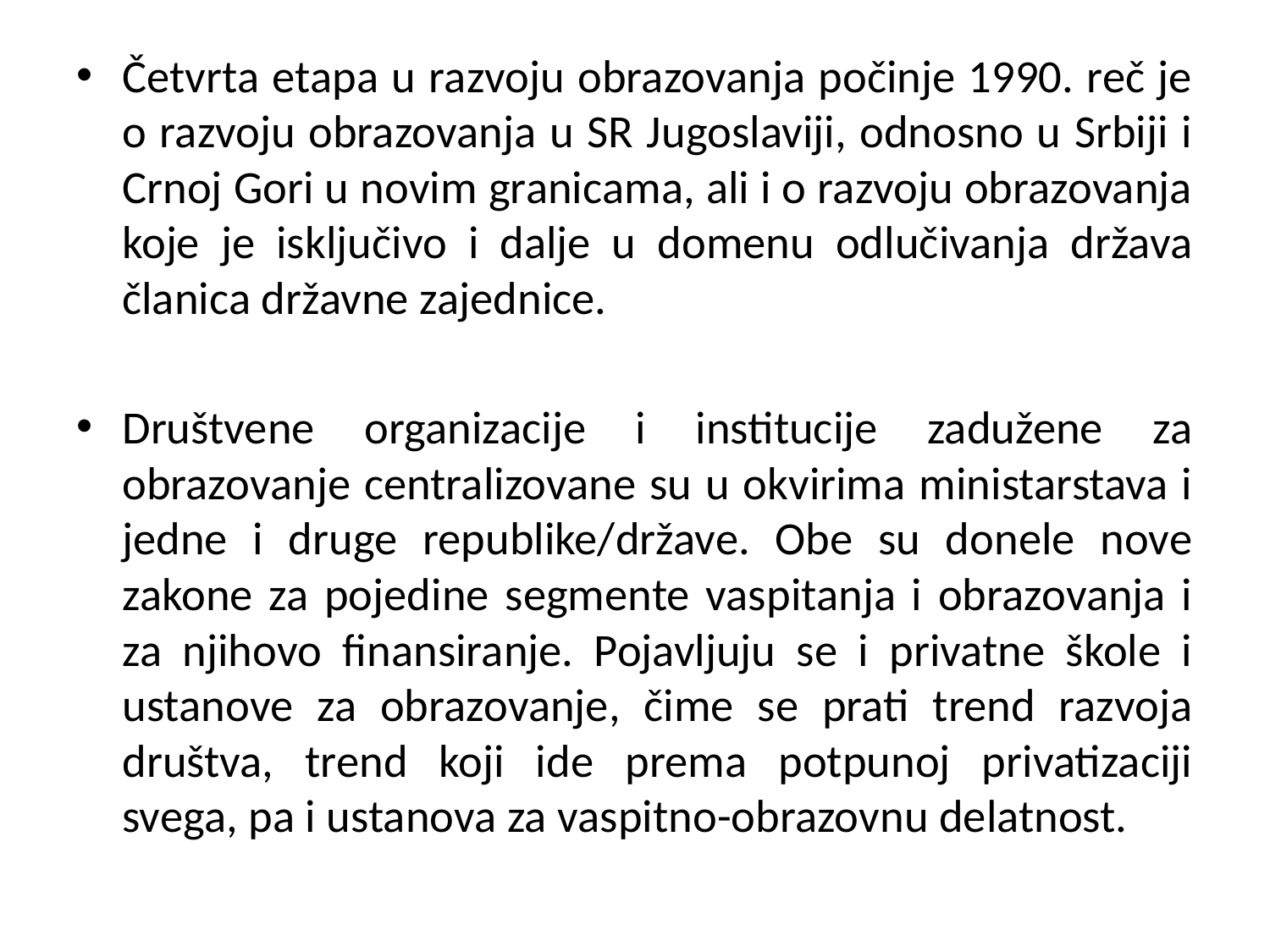

#
Četvrta etapa u razvoju obrazovanja počinje 1990. reč je o razvoju obrazovanja u SR Jugoslaviji, odnosno u Srbiji i Crnoj Gori u novim granicama, ali i o razvoju obrazovanja koje je isključivo i dalje u domenu odlučivanja država članica državne zajednice.

Društvene organizacije i institucije zadužene za obrazovanje centralizovane su u okvirima ministarstava i jedne i druge republike/države. Obe su donele nove zakone za pojedine segmente vaspitanja i obrazovanja i za njihovo finansiranje. Pojavljuju se i privatne škole i ustanove za obrazovanje, čime se prati trend razvoja društva, trend koji ide prema potpunoj privatizaciji svega, pa i ustanova za vaspitno-obrazovnu delatnost.